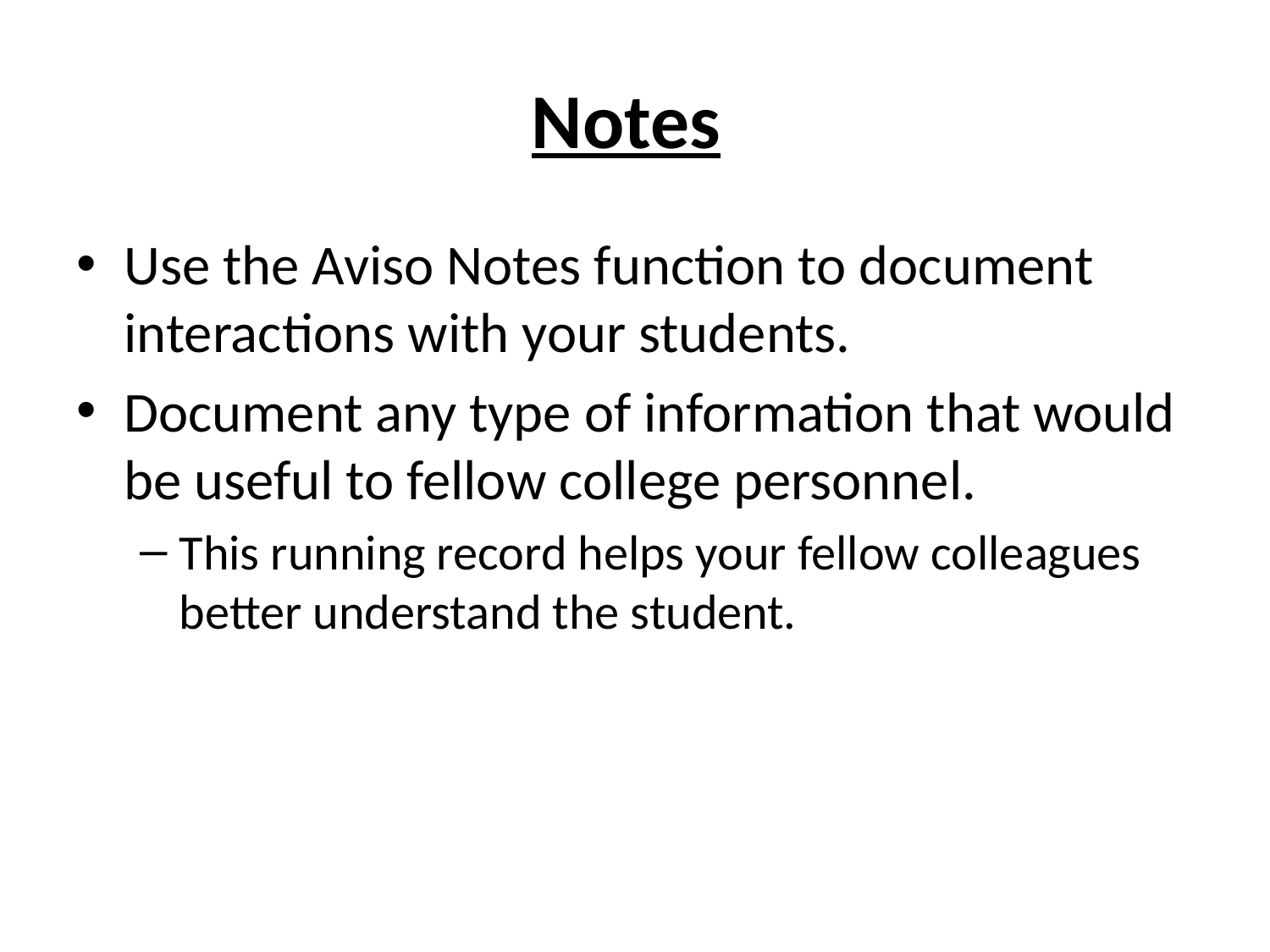

# Notes
Use the Aviso Notes function to document interactions with your students.
Document any type of information that would be useful to fellow college personnel.
This running record helps your fellow colleagues better understand the student.